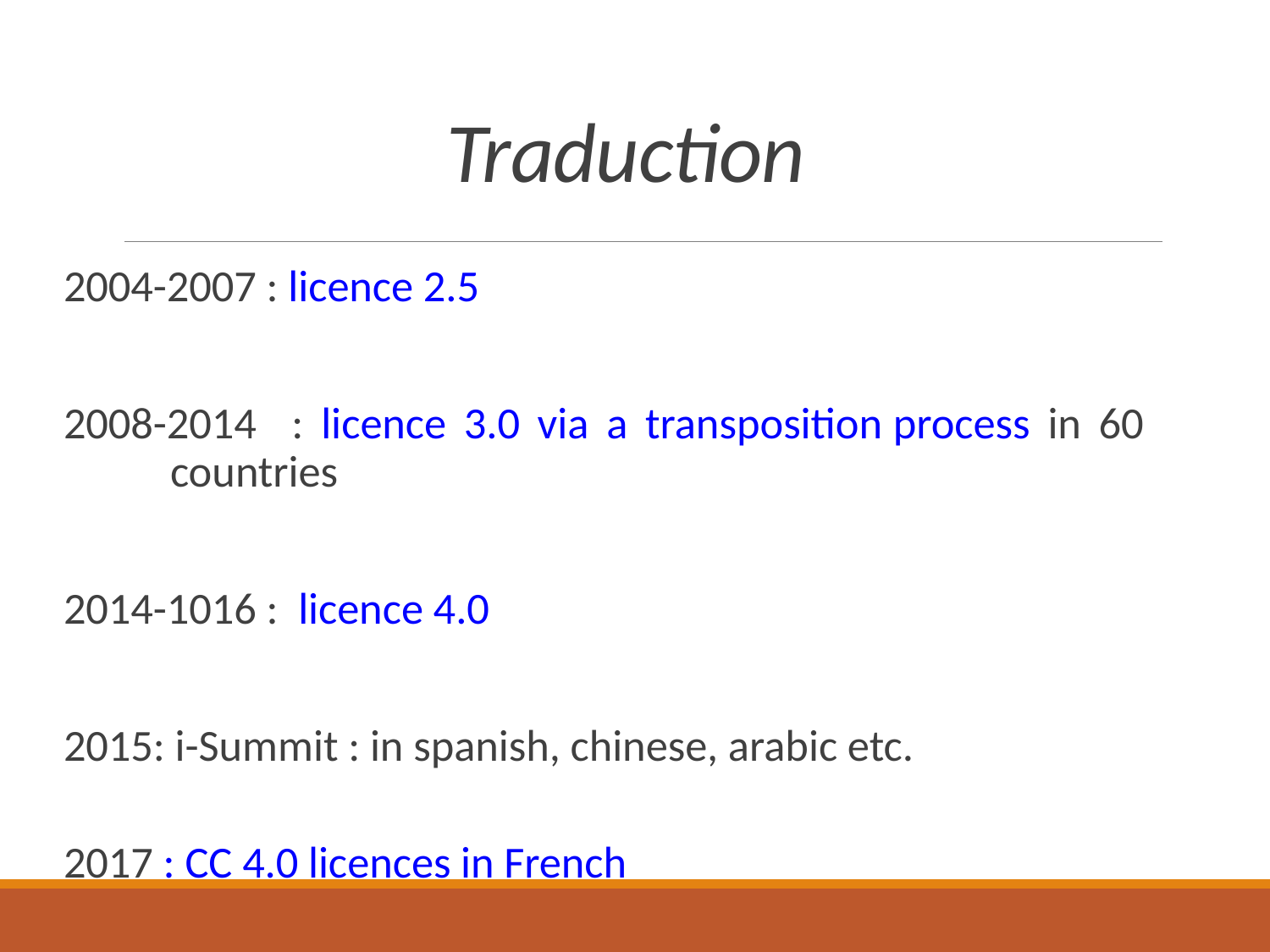

# Traduction
2004-2007 : licence 2.5

2008-2014  : licence 3.0 via a transposition process in 60 			countries

2014-1016 :  licence 4.0

2015: i-Summit : in spanish, chinese, arabic etc.

2017 : CC 4.0 licences in French